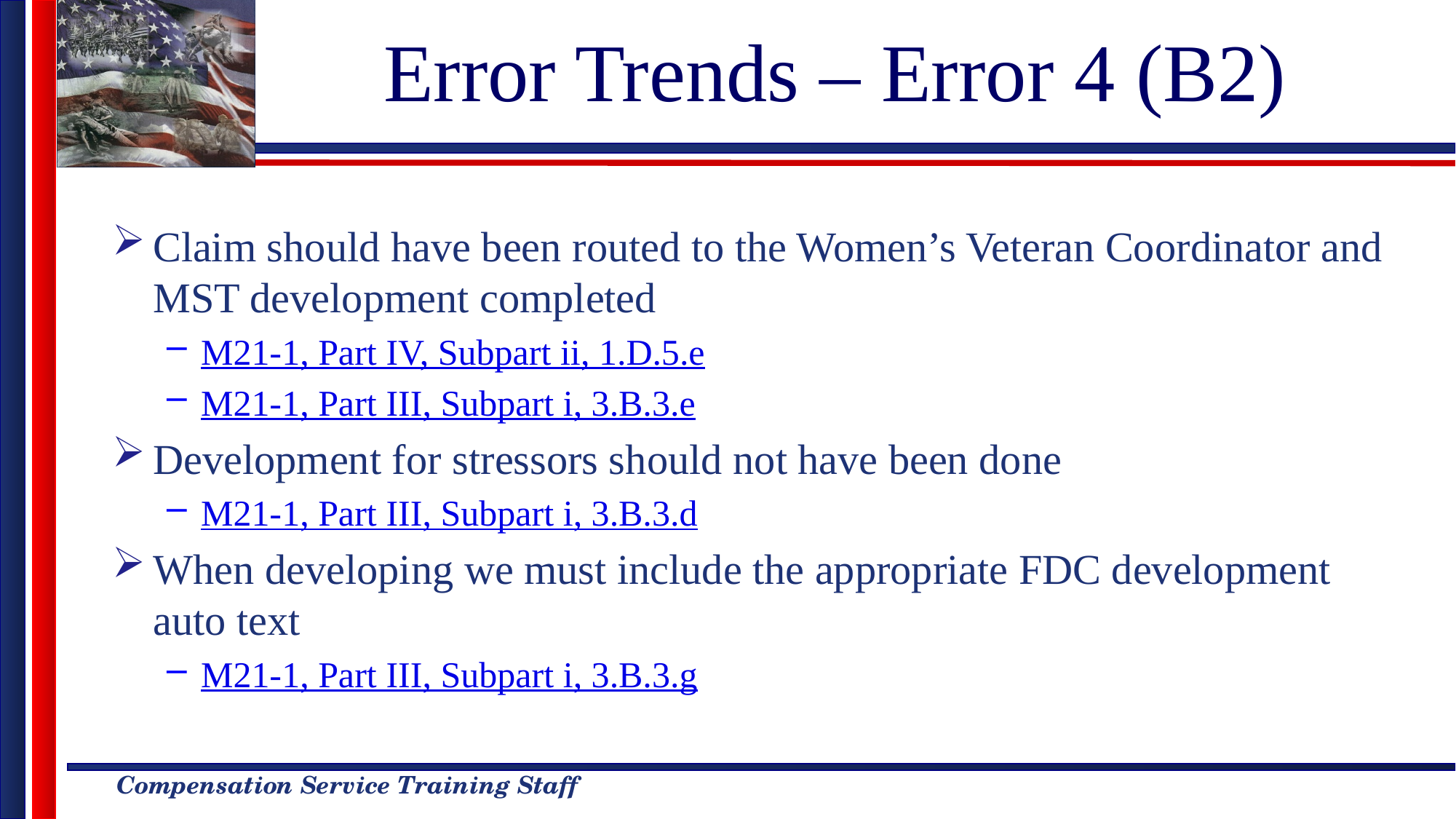

# Error Trends – Error 4 (B2)
Claim should have been routed to the Women’s Veteran Coordinator and MST development completed
M21-1, Part IV, Subpart ii, 1.D.5.e
M21-1, Part III, Subpart i, 3.B.3.e
Development for stressors should not have been done
M21-1, Part III, Subpart i, 3.B.3.d
When developing we must include the appropriate FDC development auto text
M21-1, Part III, Subpart i, 3.B.3.g